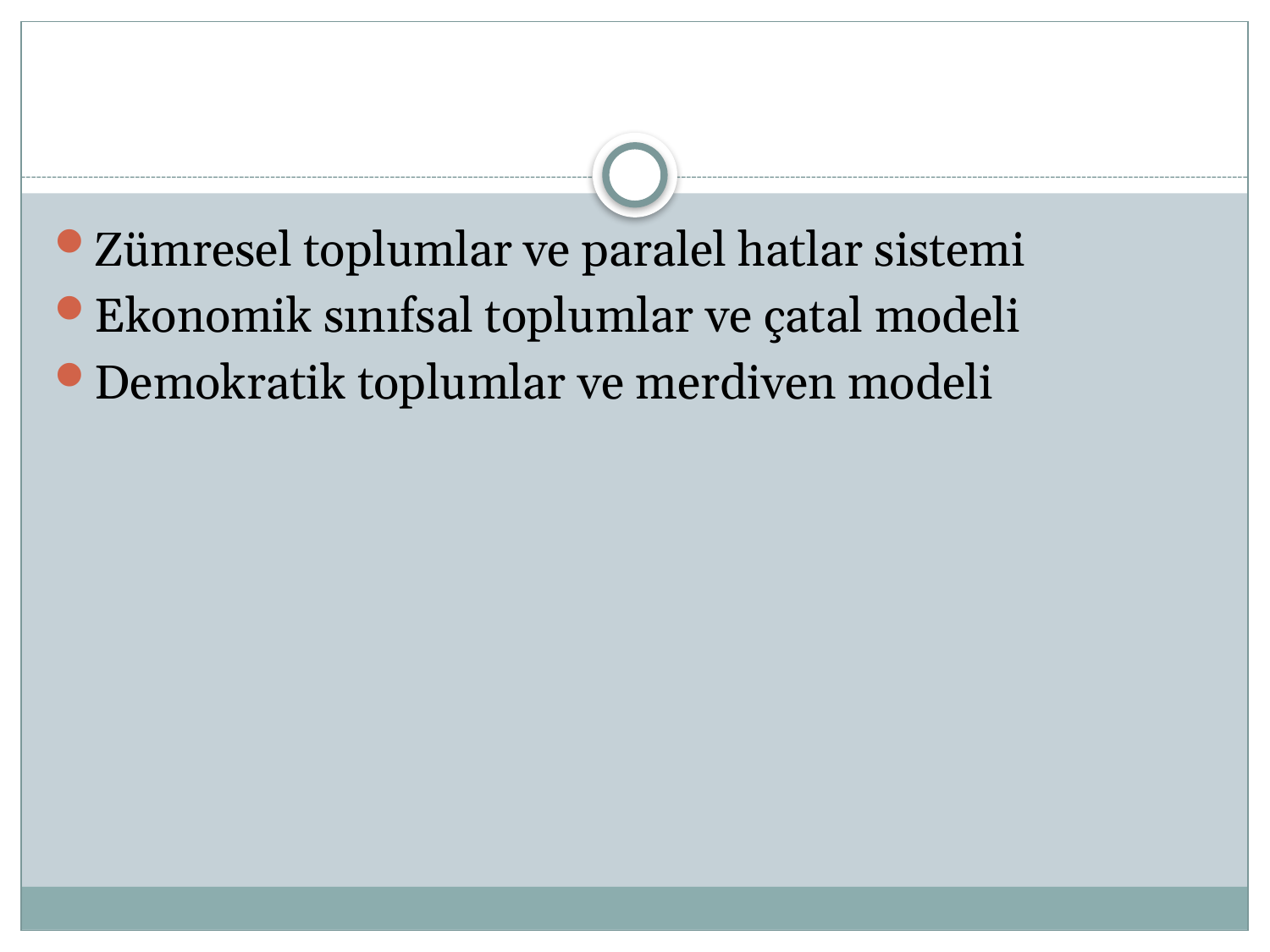

#
Zümresel toplumlar ve paralel hatlar sistemi
Ekonomik sınıfsal toplumlar ve çatal modeli
Demokratik toplumlar ve merdiven modeli